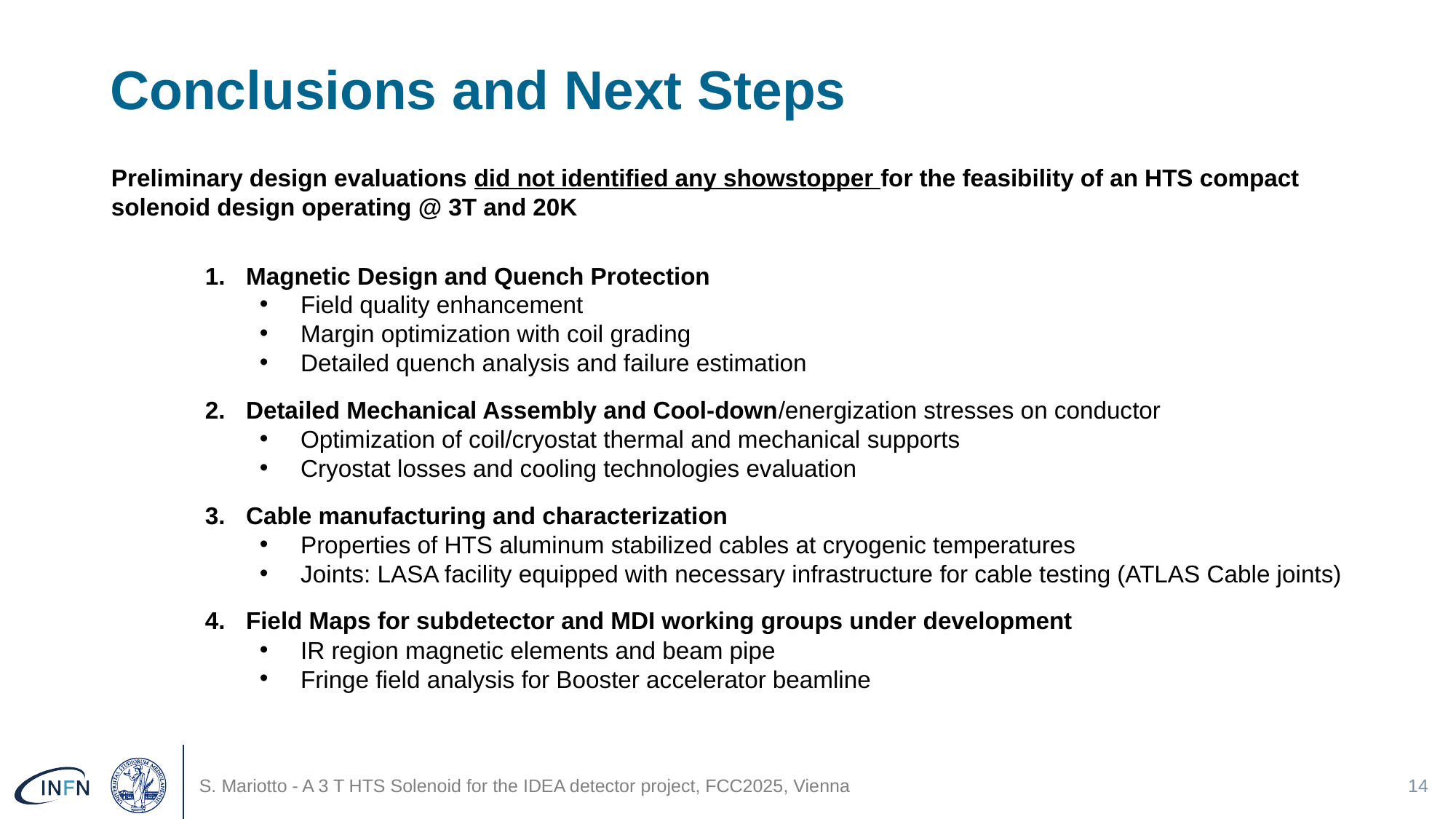

Conclusions and Next Steps
Preliminary design evaluations did not identified any showstopper for the feasibility of an HTS compact solenoid design operating @ 3T and 20K
Magnetic Design and Quench Protection
Field quality enhancement
Margin optimization with coil grading
Detailed quench analysis and failure estimation
Detailed Mechanical Assembly and Cool-down/energization stresses on conductor
Optimization of coil/cryostat thermal and mechanical supports
Cryostat losses and cooling technologies evaluation
Cable manufacturing and characterization
Properties of HTS aluminum stabilized cables at cryogenic temperatures
Joints: LASA facility equipped with necessary infrastructure for cable testing (ATLAS Cable joints)
Field Maps for subdetector and MDI working groups under development
IR region magnetic elements and beam pipe
Fringe field analysis for Booster accelerator beamline

S. Mariotto - A 3 T HTS Solenoid for the IDEA detector project, FCC2025, Vienna
14